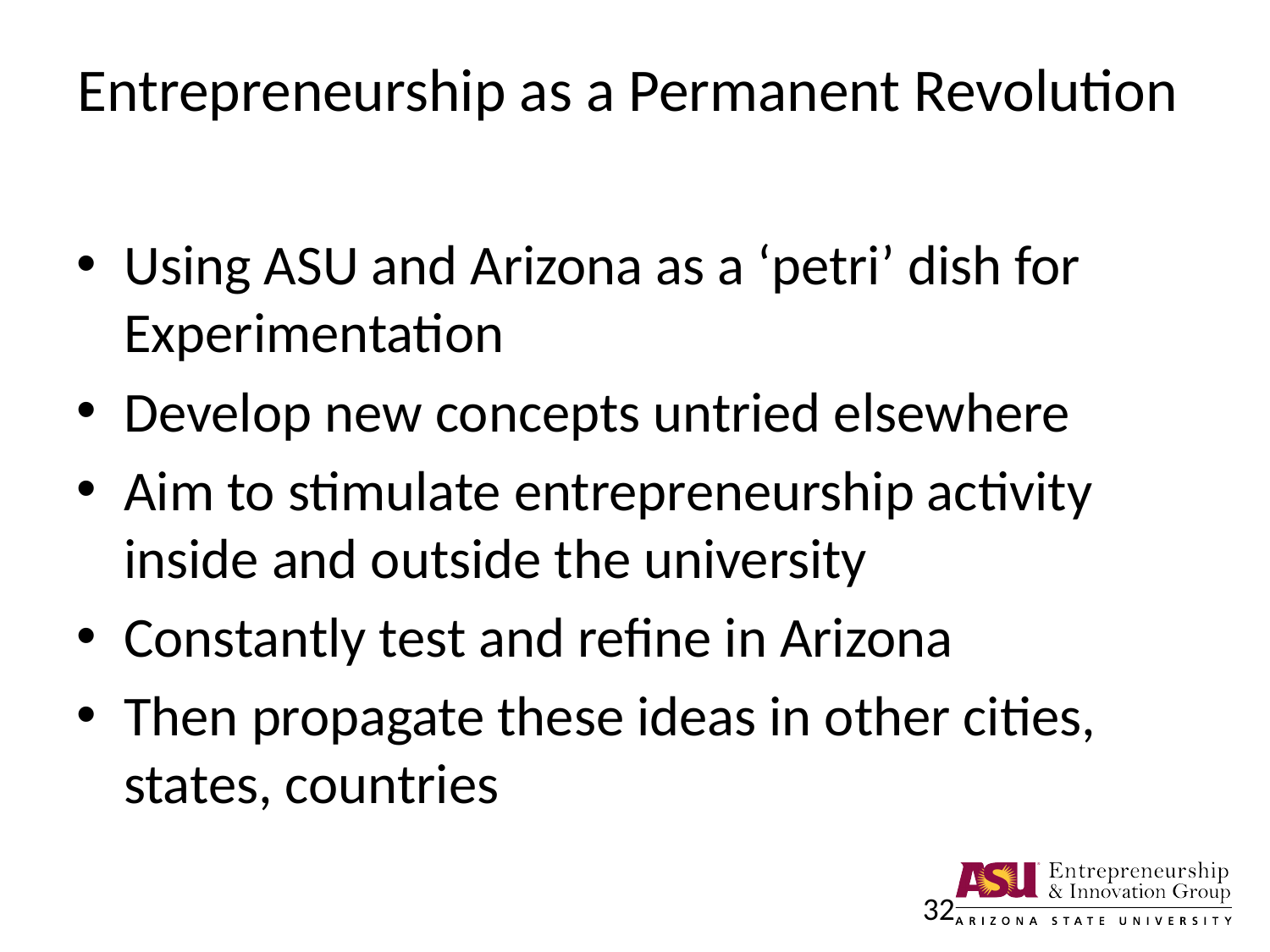

# Entrepreneurship as a Permanent Revolution
Using ASU and Arizona as a ‘petri’ dish for Experimentation
Develop new concepts untried elsewhere
Aim to stimulate entrepreneurship activity inside and outside the university
Constantly test and refine in Arizona
Then propagate these ideas in other cities, states, countries
32